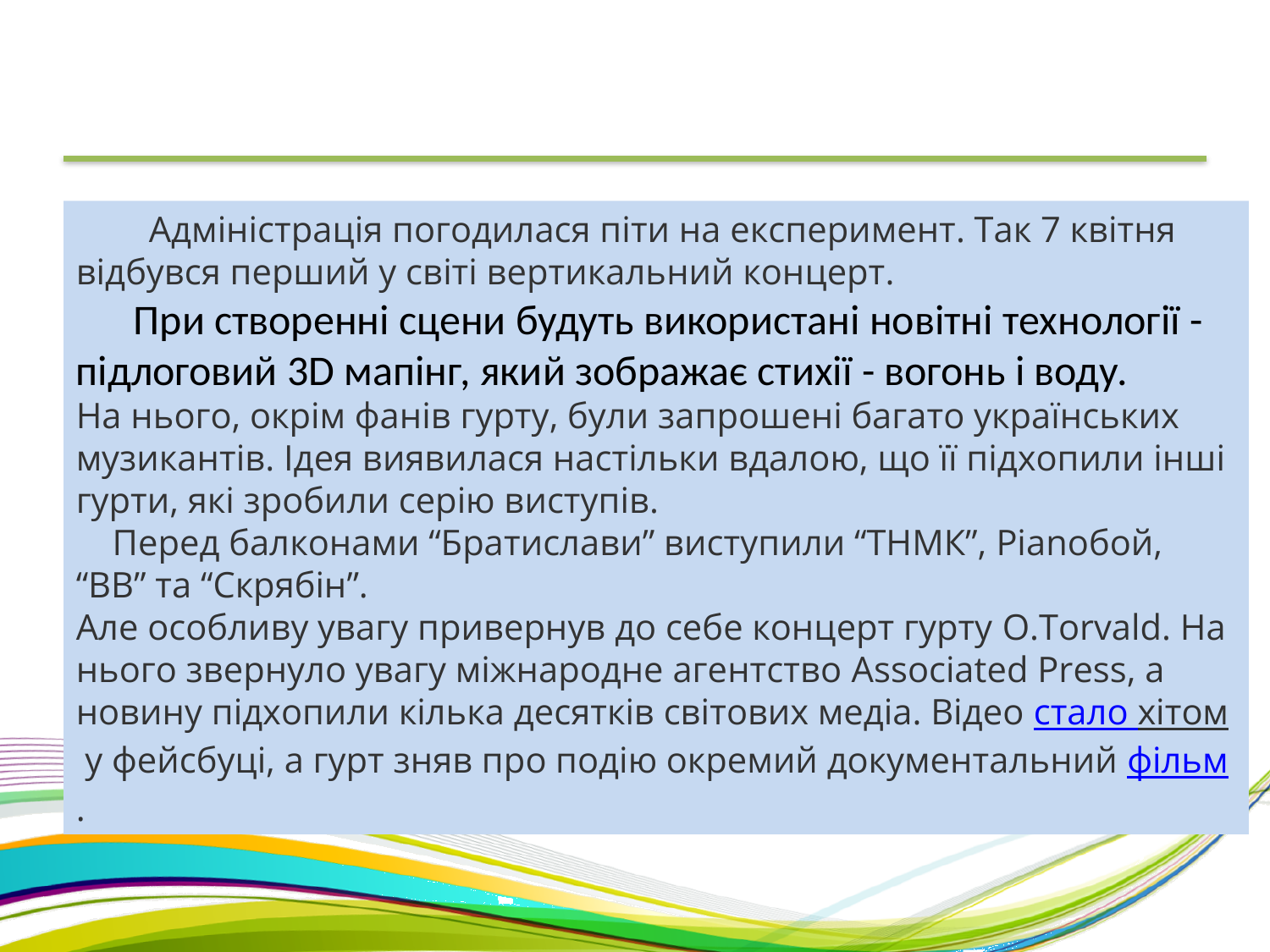

Адміністрація погодилася піти на експеримент. Так 7 квітня відбувся перший у світі вертикальний концерт.
        При створенні сцени будуть використані новітні технології - підлоговий 3D мапінг, який зображає стихії - вогонь і воду.
На нього, окрім фанів гурту, були запрошені багато українських музикантів. Ідея виявилася настільки вдалою, що її підхопили інші гурти, які зробили серію виступів.
    Перед балконами “Братислави” виступили “ТНМК”, Pianoбой, “ВВ” та “Скрябін”.
Але особливу увагу привернув до себе концерт гурту O.Torvald. На нього звернуло увагу міжнародне агентство Associated Press, а новину підхопили кілька десятків світових медіа. Відео стало хітом у фейсбуці, а гурт зняв про подію окремий документальний фільм.